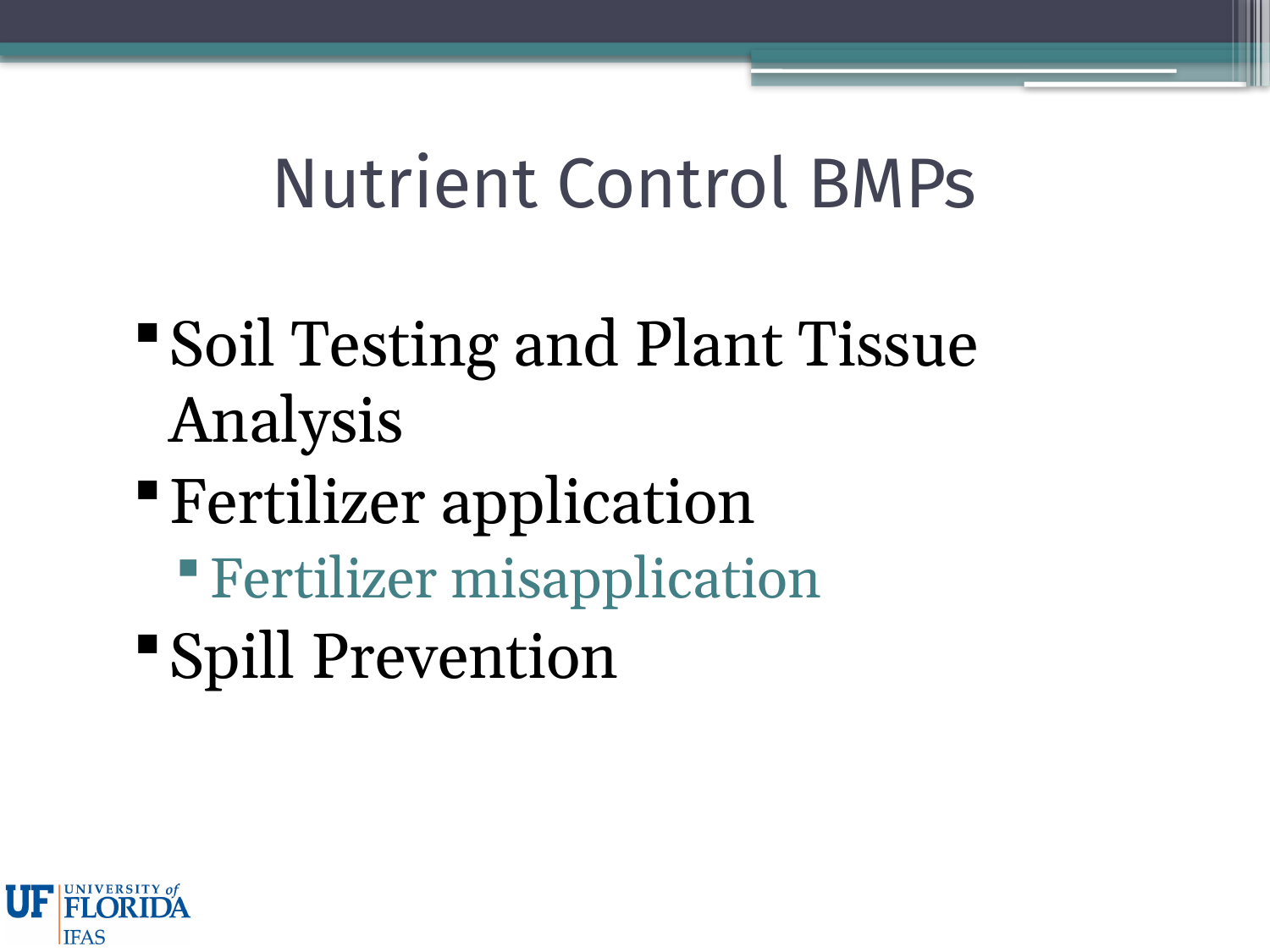

# Nutrient Control BMPs
Soil Testing and Plant Tissue Analysis
Fertilizer application
Fertilizer misapplication
Spill Prevention